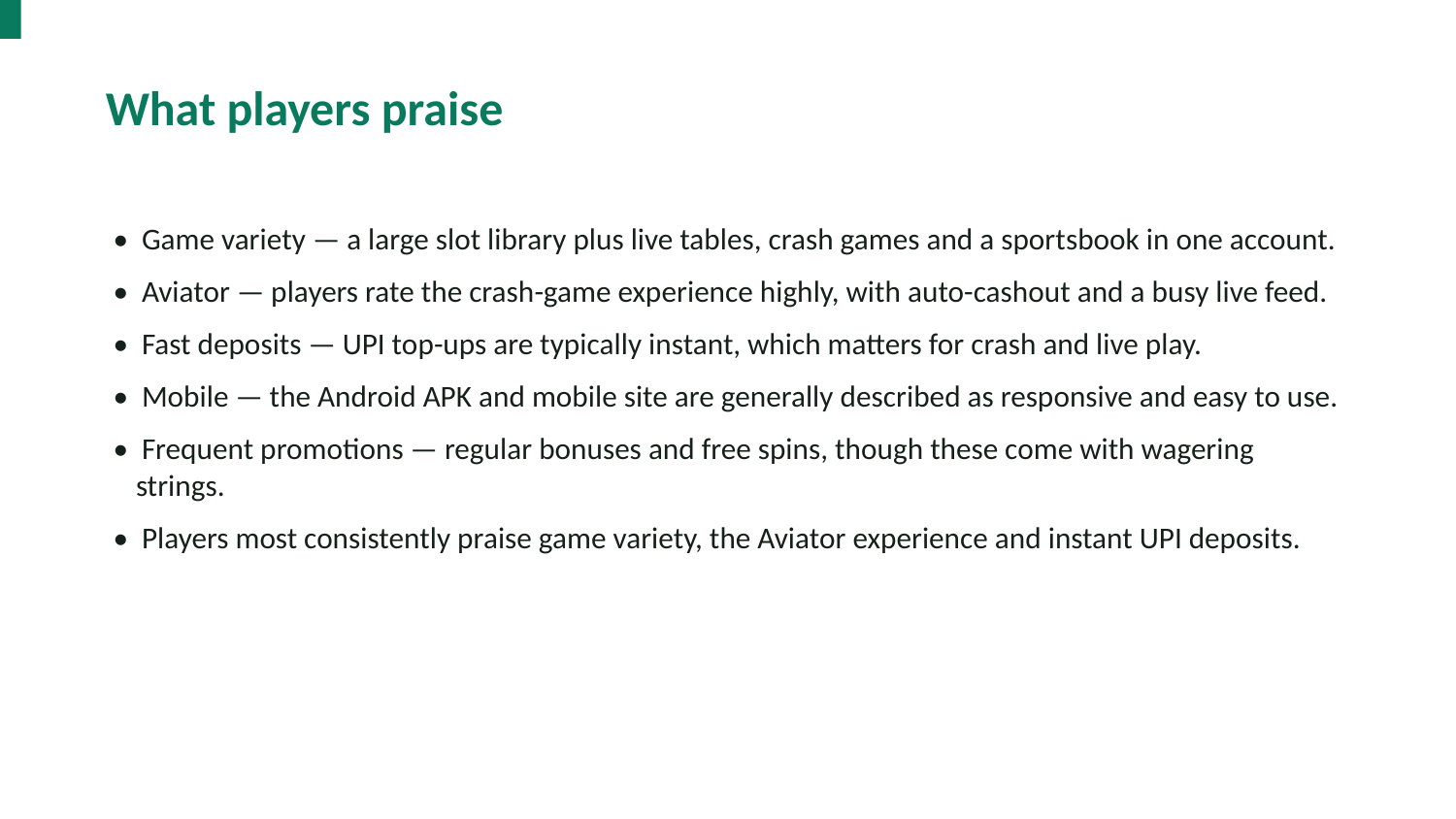

What players praise
•  Game variety — a large slot library plus live tables, crash games and a sportsbook in one account.
•  Aviator — players rate the crash-game experience highly, with auto-cashout and a busy live feed.
•  Fast deposits — UPI top-ups are typically instant, which matters for crash and live play.
•  Mobile — the Android APK and mobile site are generally described as responsive and easy to use.
•  Frequent promotions — regular bonuses and free spins, though these come with wagering strings.
•  Players most consistently praise game variety, the Aviator experience and instant UPI deposits.